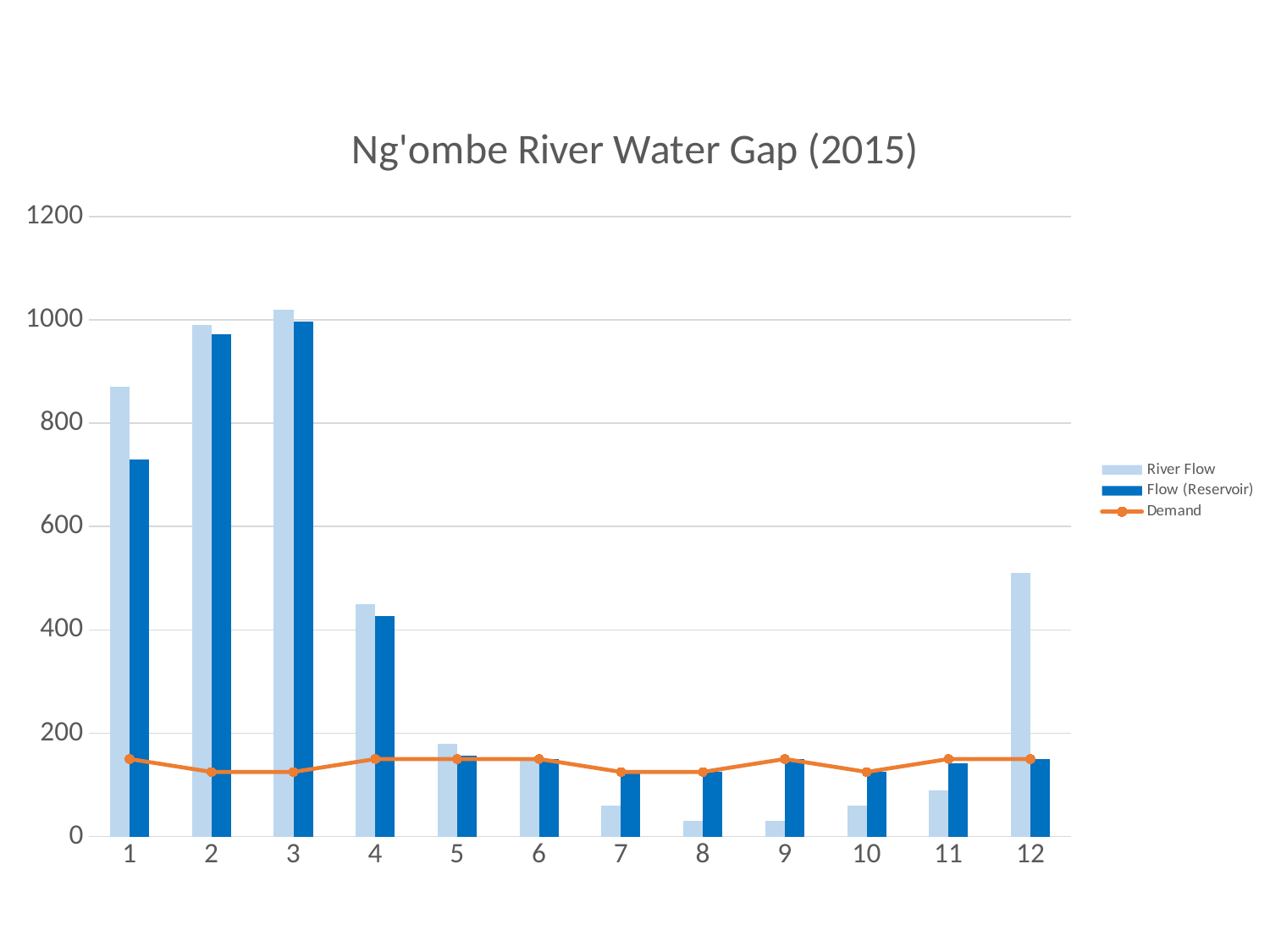

### Chart: Ng'ombe River Water Gap (2015)

| Category | River Flow |  |  |
|---|---|---|---|